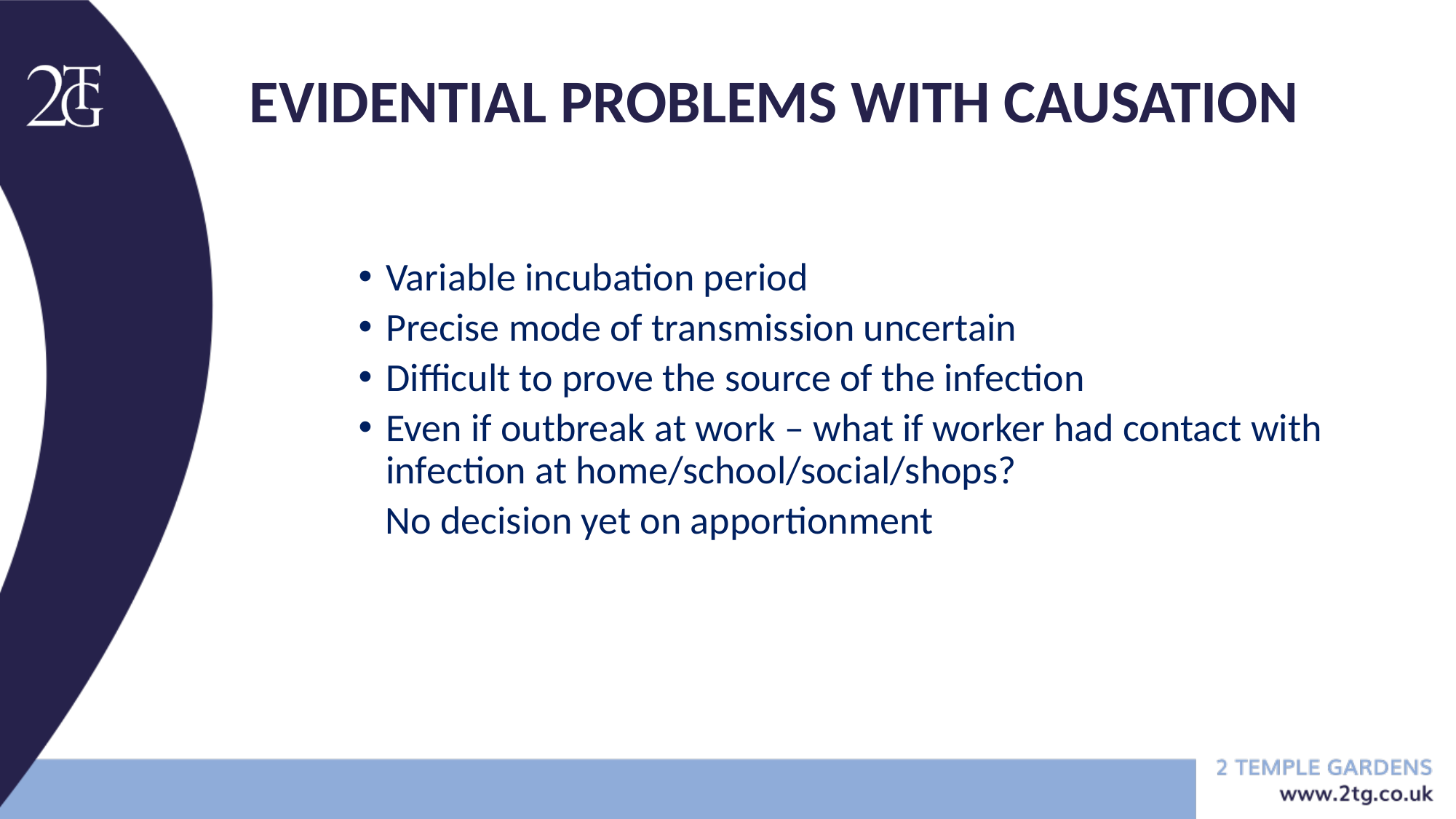

EVIDENTIAL PROBLEMS WITH CAUSATION

Variable incubation period
Precise mode of transmission uncertain
Difficult to prove the source of the infection
Even if outbreak at work – what if worker had contact with infection at home/school/social/shops?
   No decision yet on apportionment